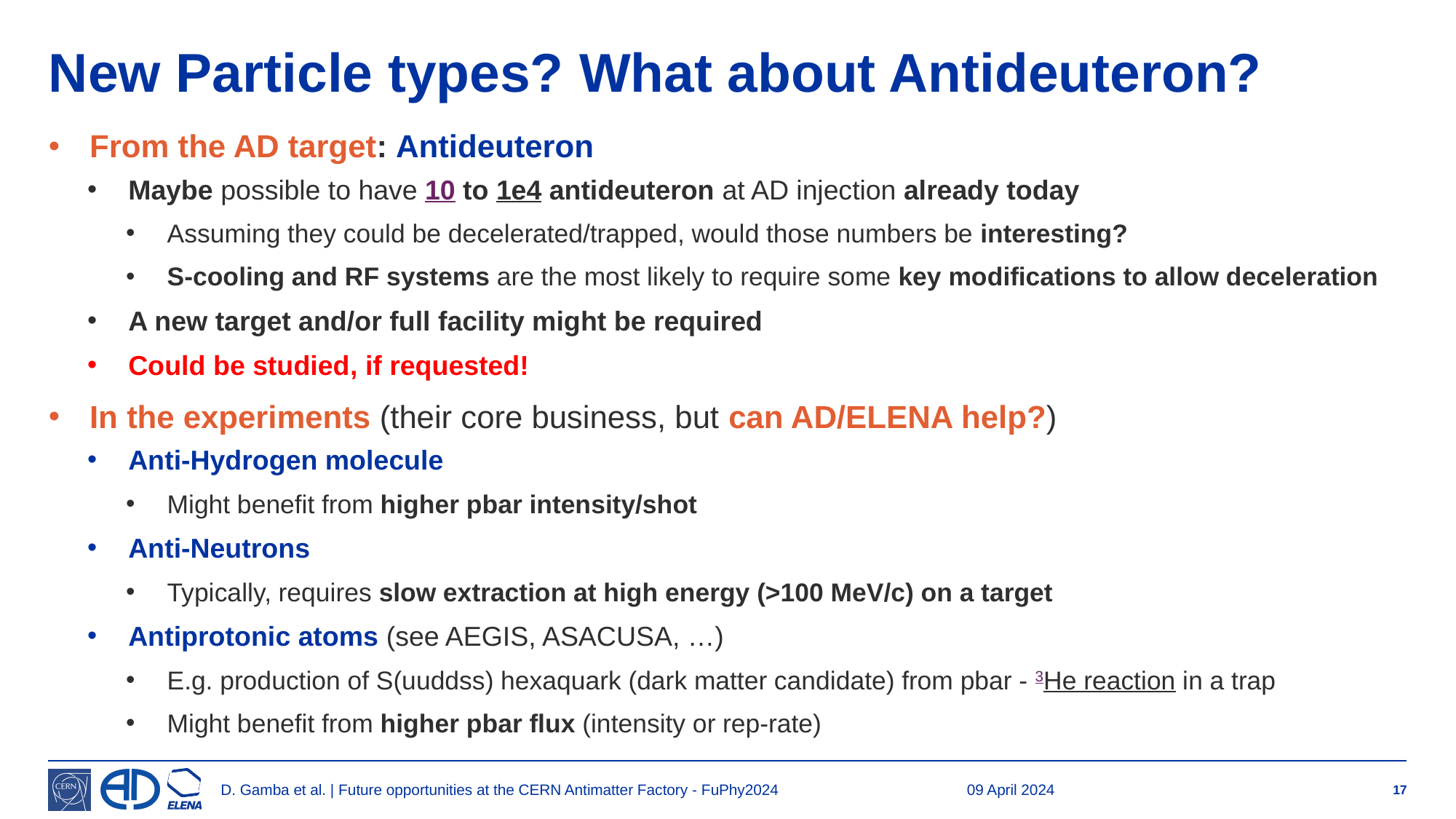

# New Particle types? What about Antideuteron?
From the AD target: Antideuteron
Maybe possible to have 10 to 1e4 antideuteron at AD injection already today
Assuming they could be decelerated/trapped, would those numbers be interesting?
S-cooling and RF systems are the most likely to require some key modifications to allow deceleration
A new target and/or full facility might be required
Could be studied, if requested!
In the experiments (their core business, but can AD/ELENA help?)
Anti-Hydrogen molecule
Might benefit from higher pbar intensity/shot
Anti-Neutrons
Typically, requires slow extraction at high energy (>100 MeV/c) on a target
Antiprotonic atoms (see AEGIS, ASACUSA, …)
E.g. production of S(uuddss) hexaquark (dark matter candidate) from pbar - 3He reaction in a trap
Might benefit from higher pbar flux (intensity or rep-rate)

D. Gamba et al. | Future opportunities at the CERN Antimatter Factory - FuPhy2024
09 April 2024
17